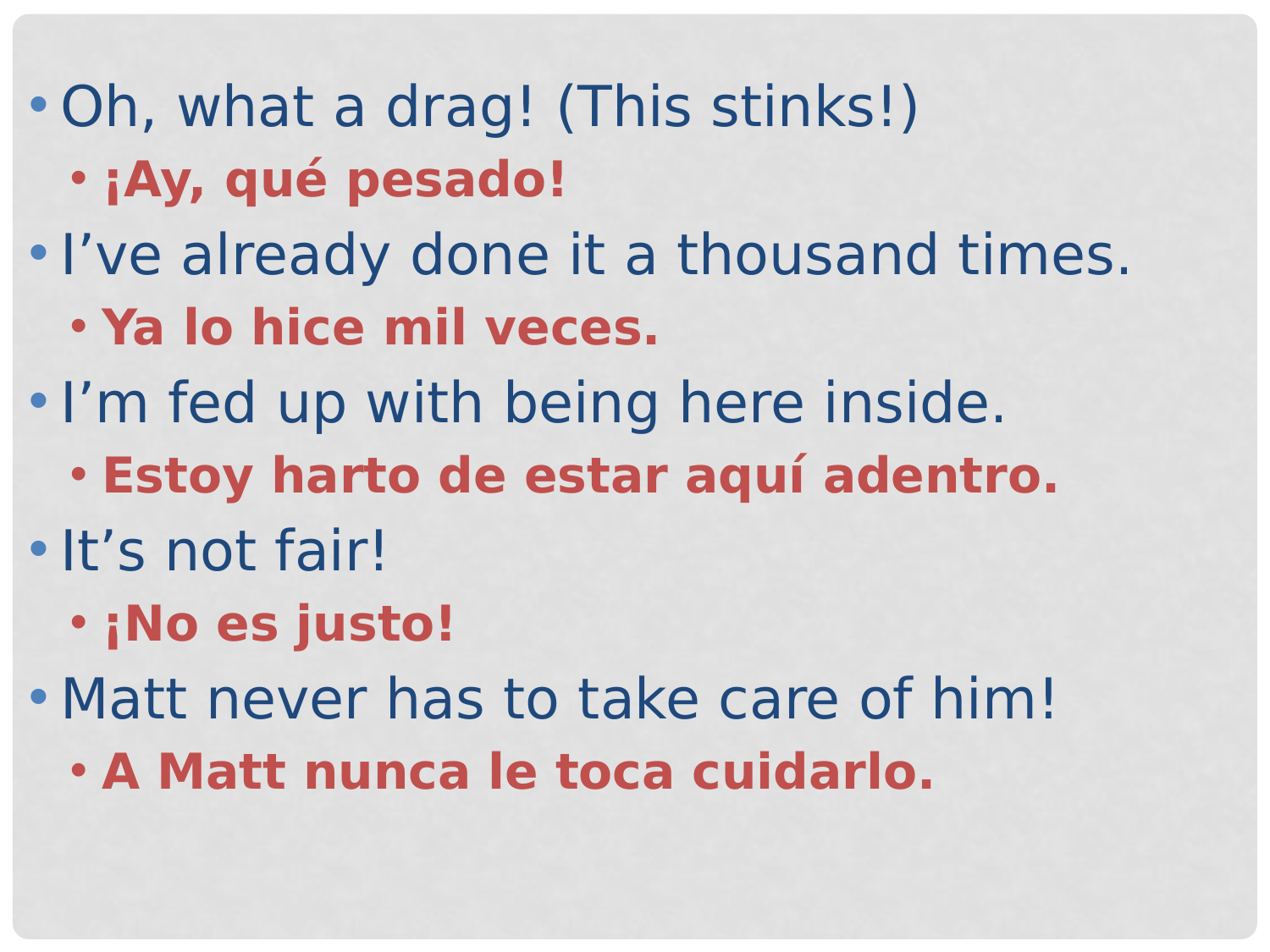

Oh, what a drag! (This stinks!)
¡Ay, qué pesado!
I’ve already done it a thousand times.
Ya lo hice mil veces.
I’m fed up with being here inside.
Estoy harto de estar aquí adentro.
It’s not fair!
¡No es justo!
Matt never has to take care of him!
A Matt nunca le toca cuidarlo.